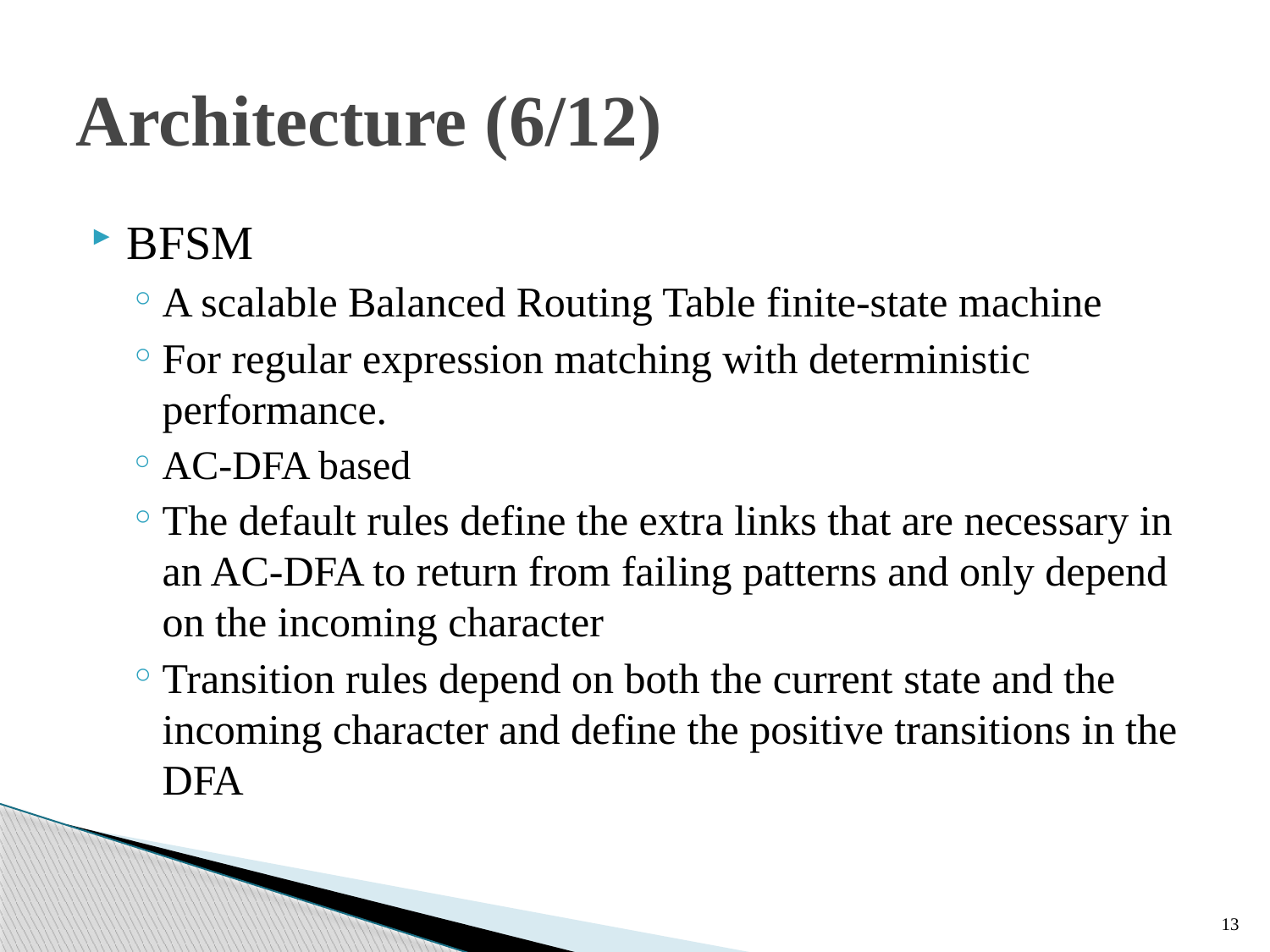

# Architecture (6/12)
BFSM
A scalable Balanced Routing Table finite-state machine
For regular expression matching with deterministic performance.
AC-DFA based
The default rules define the extra links that are necessary in an AC-DFA to return from failing patterns and only depend on the incoming character
Transition rules depend on both the current state and the incoming character and define the positive transitions in the DFA

13